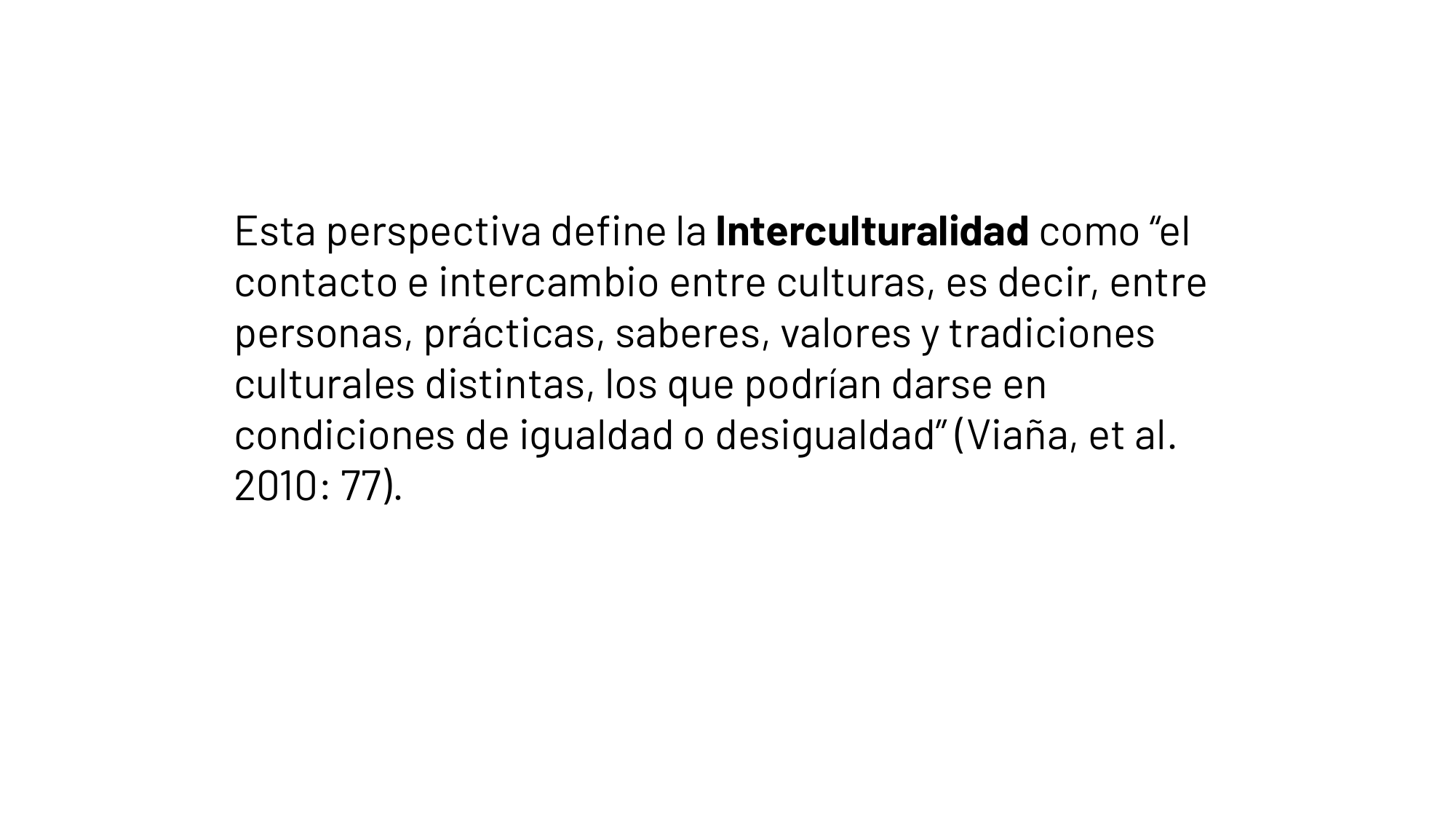

Esta perspectiva define la Interculturalidad como “el contacto e intercambio entre culturas, es decir, entre personas, prácticas, saberes, valores y tradiciones culturales distintas, los que podrían darse en condiciones de igualdad o desigualdad” (Viaña, et al. 2010: 77).